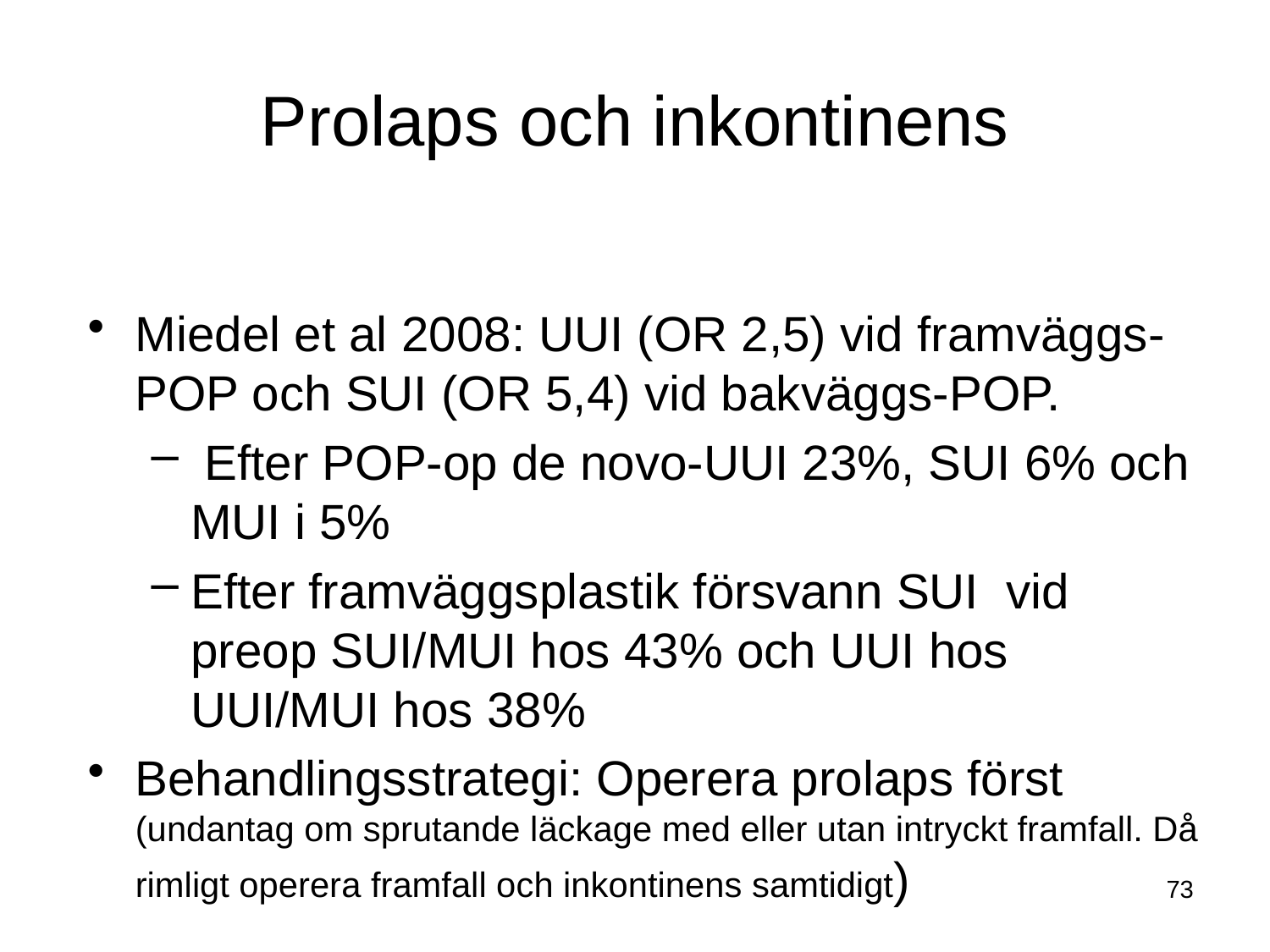

# Prolaps och inkontinens
Miedel et al 2008: UUI (OR 2,5) vid framväggs-POP och SUI (OR 5,4) vid bakväggs-POP.
 Efter POP-op de novo-UUI 23%, SUI 6% och MUI i 5%
Efter framväggsplastik försvann SUI  vid preop SUI/MUI hos 43% och UUI hos UUI/MUI hos 38%
Behandlingsstrategi: Operera prolaps först (undantag om sprutande läckage med eller utan intryckt framfall. Då rimligt operera framfall och inkontinens samtidigt)
73